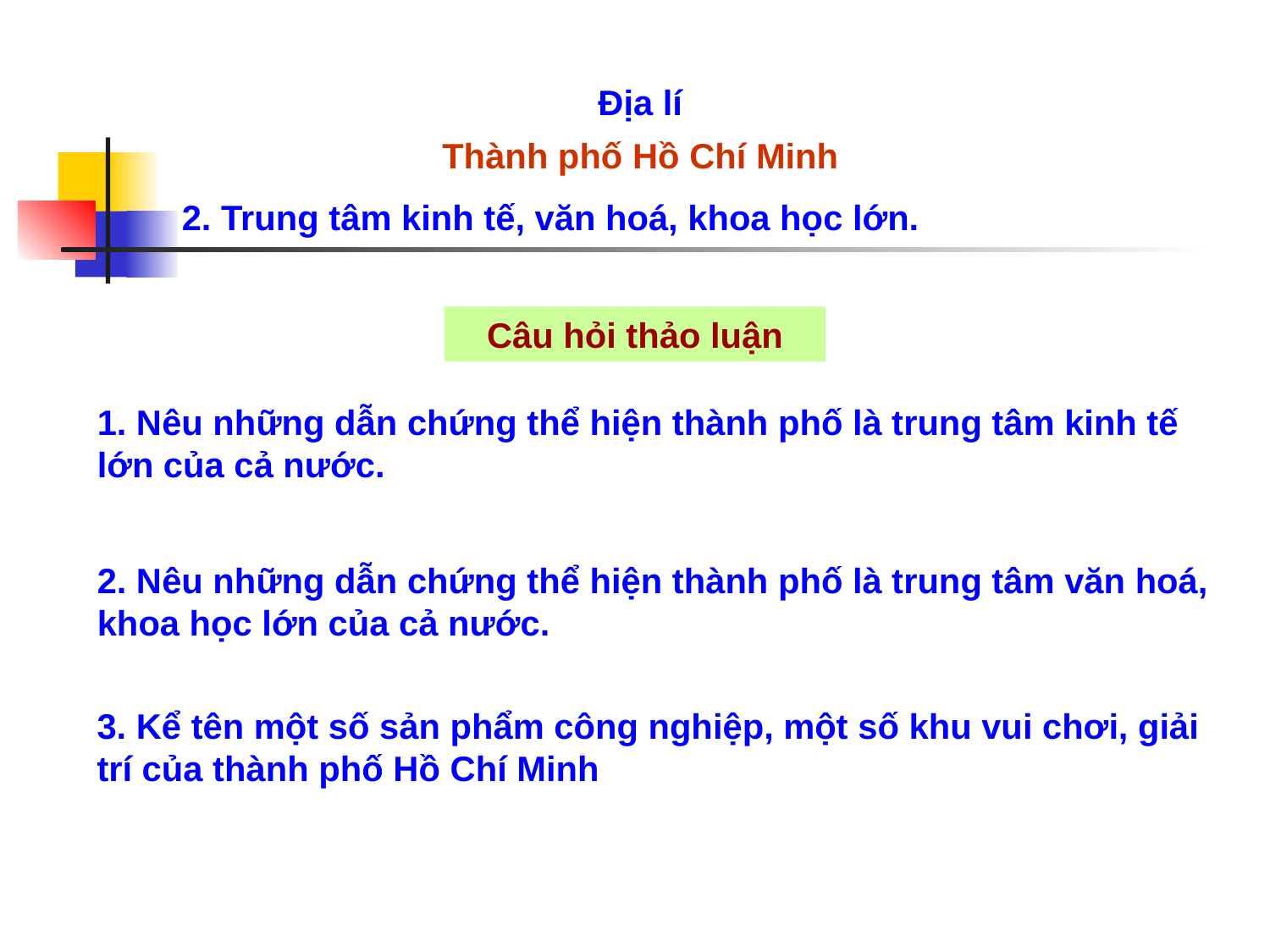

Địa lí
Thành phố Hồ Chí Minh
2. Trung tâm kinh tế, văn hoá, khoa học lớn.
Câu hỏi thảo luận
1. Nêu những dẫn chứng thể hiện thành phố là trung tâm kinh tế lớn của cả nước.
2. Nêu những dẫn chứng thể hiện thành phố là trung tâm văn hoá, khoa học lớn của cả nước.
3. Kể tên một số sản phẩm công nghiệp, một số khu vui chơi, giải trí của thành phố Hồ Chí Minh